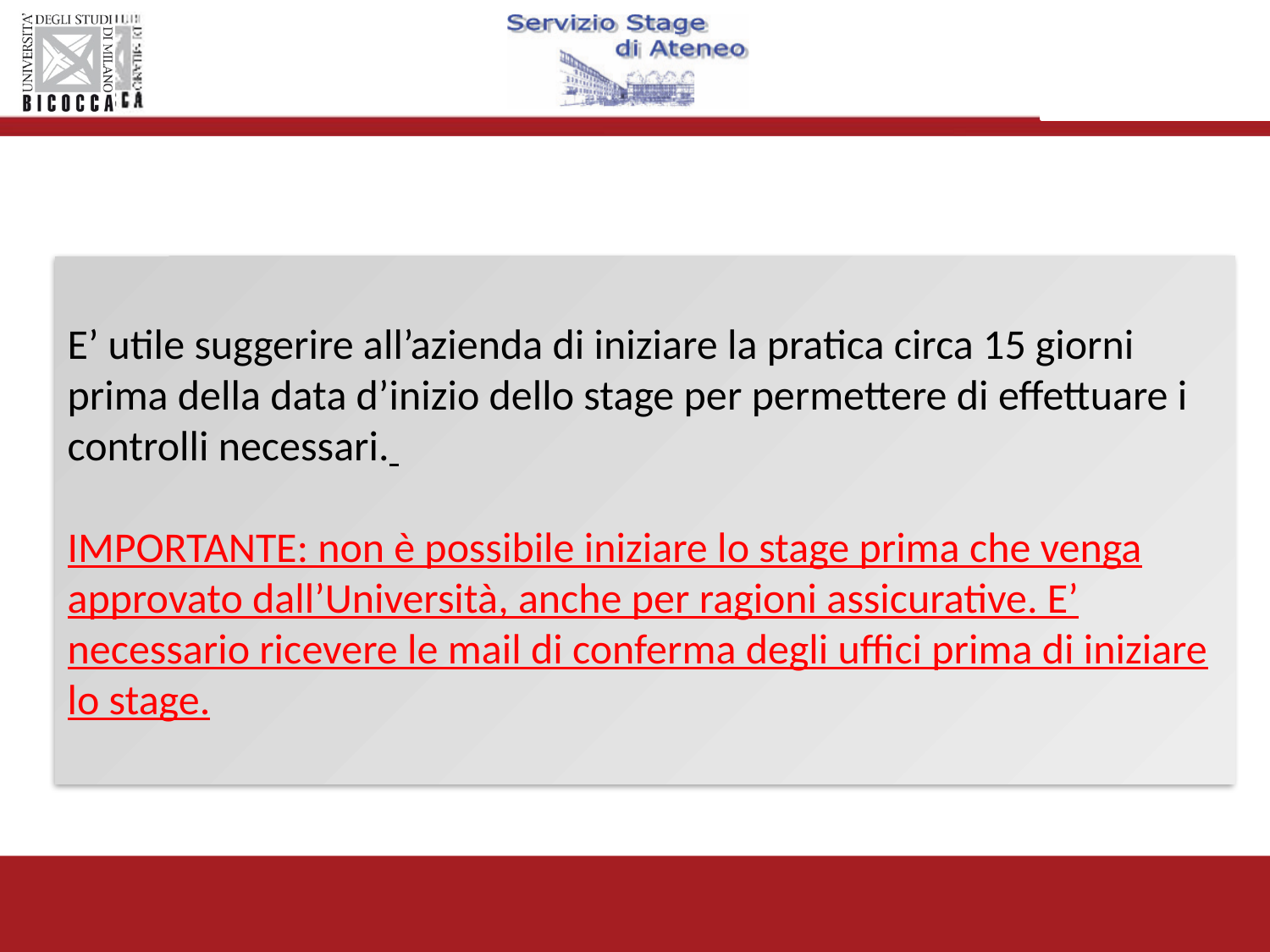

E’ utile suggerire all’azienda di iniziare la pratica circa 15 giorni prima della data d’inizio dello stage per permettere di effettuare i controlli necessari.

IMPORTANTE: non è possibile iniziare lo stage prima che venga approvato dall’Università, anche per ragioni assicurative. E’ necessario ricevere le mail di conferma degli uffici prima di iniziare lo stage.